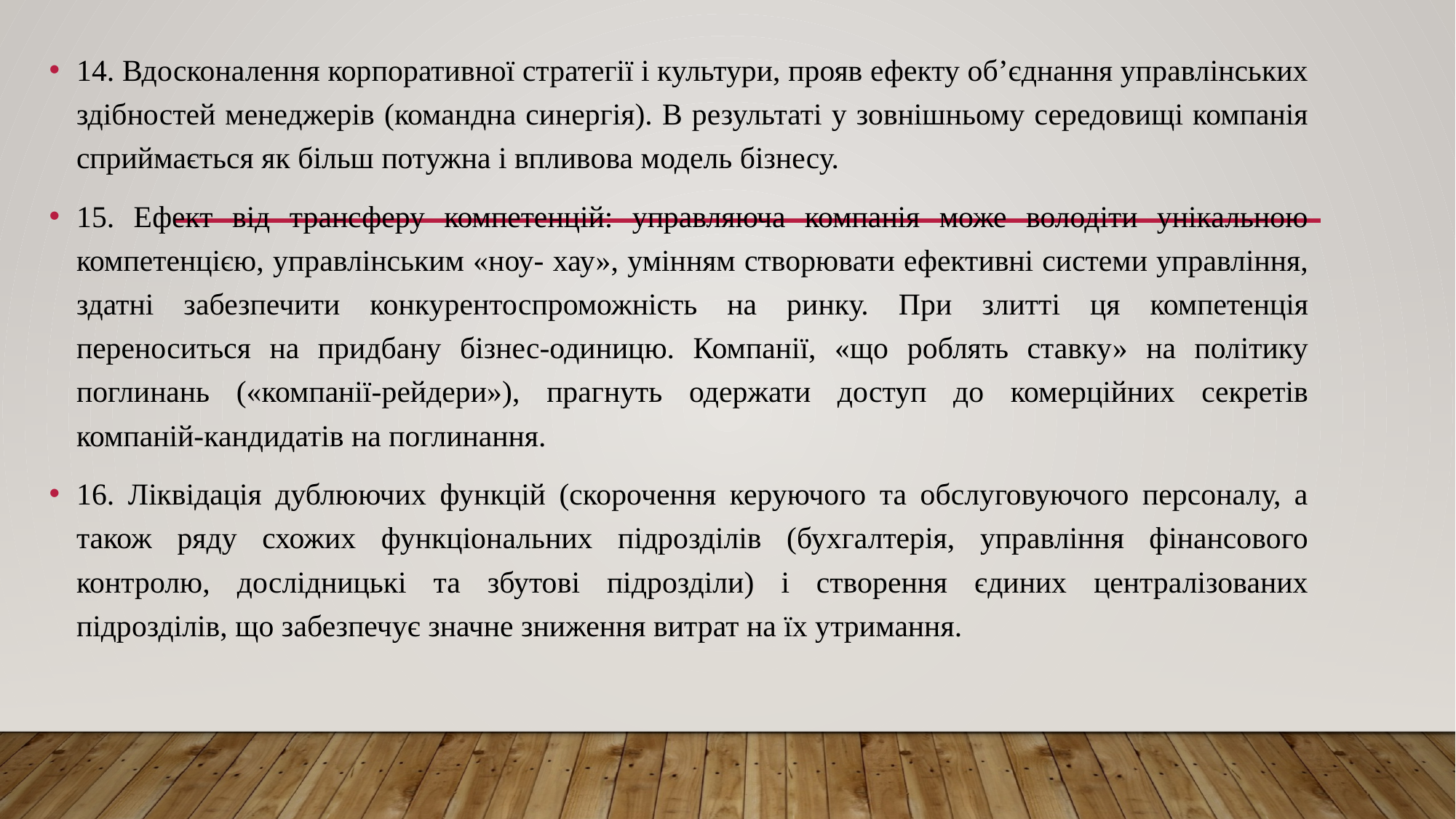

14. Вдосконалення корпоративної стратегії і культури, прояв ефекту об’єднання управлінських здібностей менеджерів (командна синергія). В результаті у зовнішньому середовищі компанія сприймається як більш потужна і впливова модель бізнесу.
15. Ефект від трансферу компетенцій: управляюча компанія може володіти унікальною компетенцією, управлінським «ноу- хау», умінням створювати ефективні системи управління, здатні забезпечити конкурентоспроможність на ринку. При злитті ця компетенція переноситься на придбану бізнес-одиницю. Компанії, «що роблять ставку» на політику поглинань («компанії-рейдери»), прагнуть одержати доступ до комерційних секретів компаній-кандидатів на поглинання.
16. Ліквідація дублюючих функцій (скорочення керуючого та обслуговуючого персоналу, а також ряду схожих функціональних підрозділів (бухгалтерія, управління фінансового контролю, дослідницькі та збутові підрозділи) і створення єдиних централізованих підрозділів, що забезпечує значне зниження витрат на їх утримання.